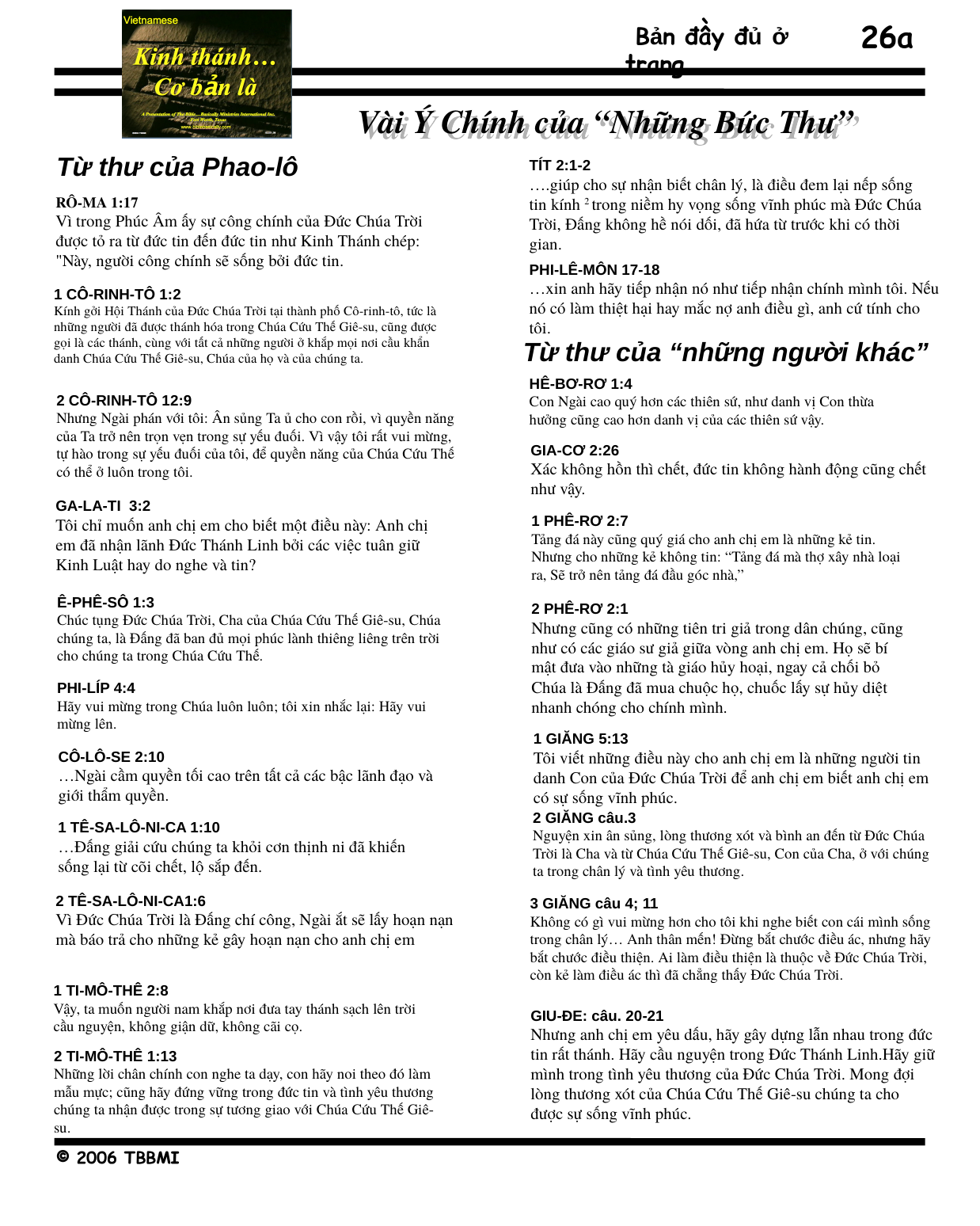

26a

Vài Ý Chính của “Những Bức Thư”
Từ thư của Phao-lô
TÍT 2:1-2
….giúp cho sự nhận biết chân lý, là điều đem lại nếp sống tin kính 2 trong niềm hy vọng sống vĩnh phúc mà Đức Chúa Trời, Đấng không hề nói dối, đã hứa từ trước khi có thời gian.

RÔ-MA 1:17
Vì trong Phúc Âm ấy sự công chính của Đức Chúa Trời được tỏ ra từ đức tin đến đức tin như Kinh Thánh chép: "Này, người công chính sẽ sống bởi đức tin.
PHI-LÊ-MÔN 17-18
…xin anh hãy tiếp nhận nó như tiếp nhận chính mình tôi. Nếu nó có làm thiệt hại hay mắc nợ anh điều gì, anh cứ tính cho tôi.
1 CÔ-RINH-TÔ 1:2
Kính gởi Hội Thánh của Đức Chúa Trời tại thành phố Cô-rinh-tô, tức là những người đã được thánh hóa trong Chúa Cứu Thế Giê-su, cũng được gọi là các thánh, cùng với tất cả những người ở khắp mọi nơi cầu khẩn danh Chúa Cứu Thế Giê-su, Chúa của họ và của chúng ta.
Từ thư của “những người khác”
HÊ-BƠ-RƠ 1:4
Con Ngài cao quý hơn các thiên sứ, như danh vị Con thừa hưởng cũng cao hơn danh vị của các thiên sứ vậy.
2 CÔ-RINH-TÔ 12:9
Nhưng Ngài phán với tôi: Ân sủng Ta ủ cho con rồi, vì quyền năng của Ta trở nên trọn vẹn trong sự yếu đuối. Vì vậy tôi rất vui mừng, tự hào trong sự yếu đuối của tôi, để quyền năng của Chúa Cứu Thế có thể ở luôn trong tôi.
GIA-CƠ 2:26
Xác không hồn thì chết, đức tin không hành động cũng chết như vậy.
GA-LA-TI  3:2
Tôi chỉ muốn anh chị em cho biết một điều này: Anh chị em đã nhận lãnh Đức Thánh Linh bởi các việc tuân giữ Kinh Luật hay do nghe và tin?
1 PHÊ-RƠ 2:7
Tảng đá này cũng quý giá cho anh chị em là những kẻ tin. Nhưng cho những kẻ không tin: “Tảng đá mà thợ xây nhà loại ra, Sẽ trở nên tảng đá đầu góc nhà,”
Ê-PHÊ-SÔ 1:3
Chúc tụng Đức Chúa Trời, Cha của Chúa Cứu Thế Giê-su, Chúa chúng ta, là Đấng đã ban đủ mọi phúc lành thiêng liêng trên trời cho chúng ta trong Chúa Cứu Thế.
2 PHÊ-RƠ 2:1
Nhưng cũng có những tiên tri giả trong dân chúng, cũng như có các giáo sư giả giữa vòng anh chị em. Họ sẽ bí mật đưa vào những tà giáo hủy hoại, ngay cả chối bỏ Chúa là Đấng đã mua chuộc họ, chuốc lấy sự hủy diệt nhanh chóng cho chính mình.
PHI-LÍP 4:4
Hãy vui mừng trong Chúa luôn luôn; tôi xin nhắc lại: Hãy vui mừng lên.
1 GIĂNG 5:13
Tôi viết những điều này cho anh chị em là những người tin danh Con của Đức Chúa Trời để anh chị em biết anh chị em có sự sống vĩnh phúc.
CÔ-LÔ-SE 2:10
…Ngài cầm quyền tối cao trên tất cả các bậc lãnh đạo và giới thẩm quyền.
2 GIĂNG câu.3
Nguyện xin ân sủng, lòng thương xót và bình an đến từ Đức Chúa Trời là Cha và từ Chúa Cứu Thế Giê-su, Con của Cha, ở với chúng ta trong chân lý và tình yêu thương.
1 TÊ-SA-LÔ-NI-CA 1:10
…Đấng giải cứu chúng ta khỏi cơn thịnh ni đã khiến sống lại từ cõi chết, lộ sắp đến.
2 TÊ-SA-LÔ-NI-CA1:6
Vì Đức Chúa Trời là Đấng chí công, Ngài ắt sẽ lấy hoạn nạn mà báo trả cho những kẻ gây hoạn nạn cho anh chị em
3 GIĂNG câu 4; 11
Không có gì vui mừng hơn cho tôi khi nghe biết con cái mình sống trong chân lý… Anh thân mến! Đừng bắt chước điều ác, nhưng hãy bắt chước điều thiện. Ai làm điều thiện là thuộc về Đức Chúa Trời, còn kẻ làm điều ác thì đã chẳng thấy Đức Chúa Trời.
1 TI-MÔ-THÊ 2:8
Vậy, ta muốn người nam khắp nơi đưa tay thánh sạch lên trời cầu nguyện, không giận dữ, không cãi cọ.
GIU-ĐE: câu. 20-21
Nhưng anh chị em yêu dấu, hãy gây dựng lẫn nhau trong đức tin rất thánh. Hãy cầu nguyện trong Đức Thánh Linh.Hãy giữ mình trong tình yêu thương của Đức Chúa Trời. Mong đợi lòng thương xót của Chúa Cứu Thế Giê-su chúng ta cho được sự sống vĩnh phúc.
2 TI-MÔ-THÊ 1:13
Những lời chân chính con nghe ta dạy, con hãy noi theo đó làm mẫu mực; cũng hãy đứng vững trong đức tin và tình yêu thương chúng ta nhận được trong sự tương giao với Chúa Cứu Thế Giê-su.